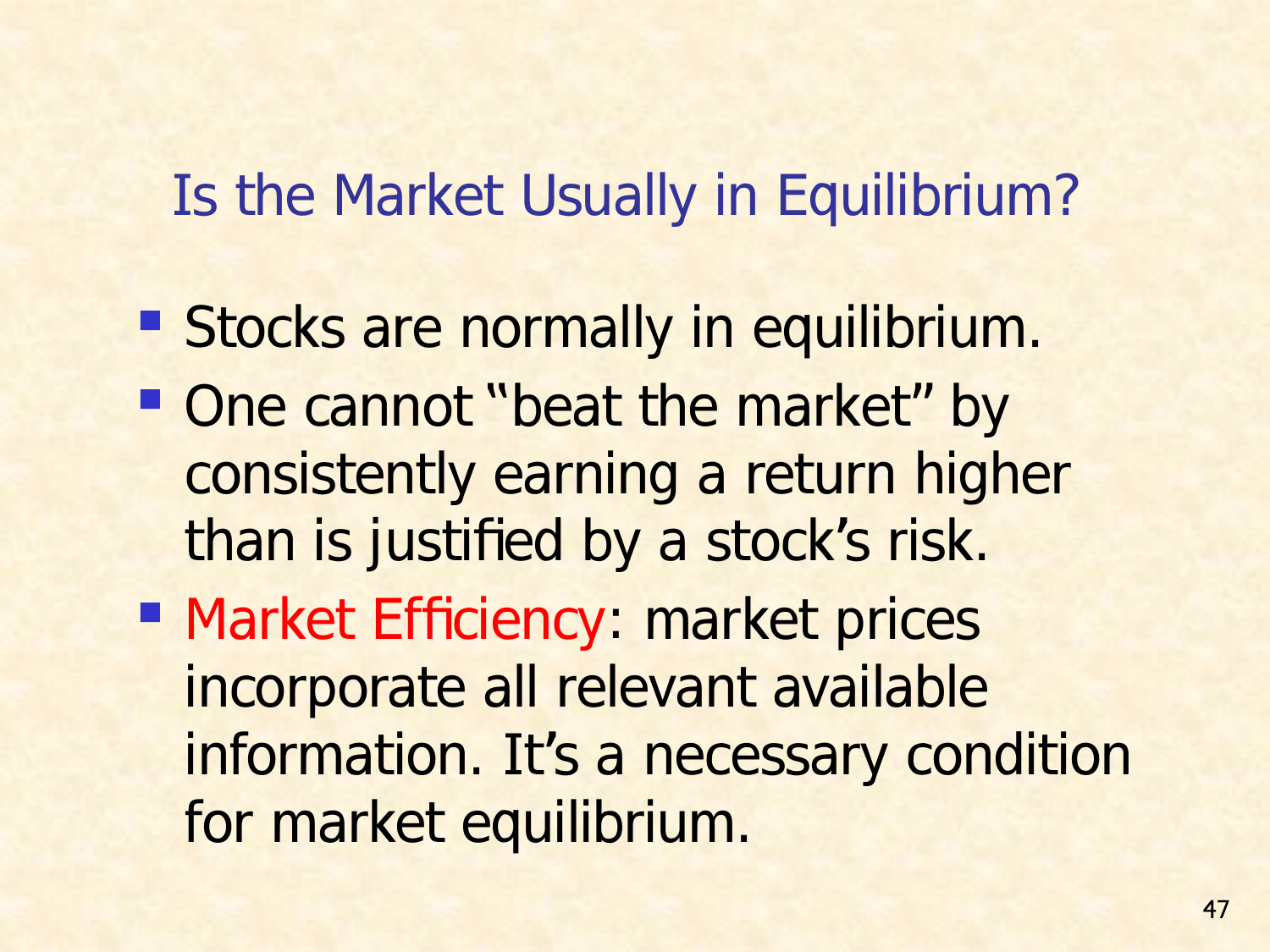

Is the Market Usually in Equilibrium?
Stocks are normally in equilibrium.
One cannot “beat the market” by consistently earning a return higher than is justified by a stock’s risk.
Market Efficiency: market prices incorporate all relevant available information. It’s a necessary condition for market equilibrium.
47